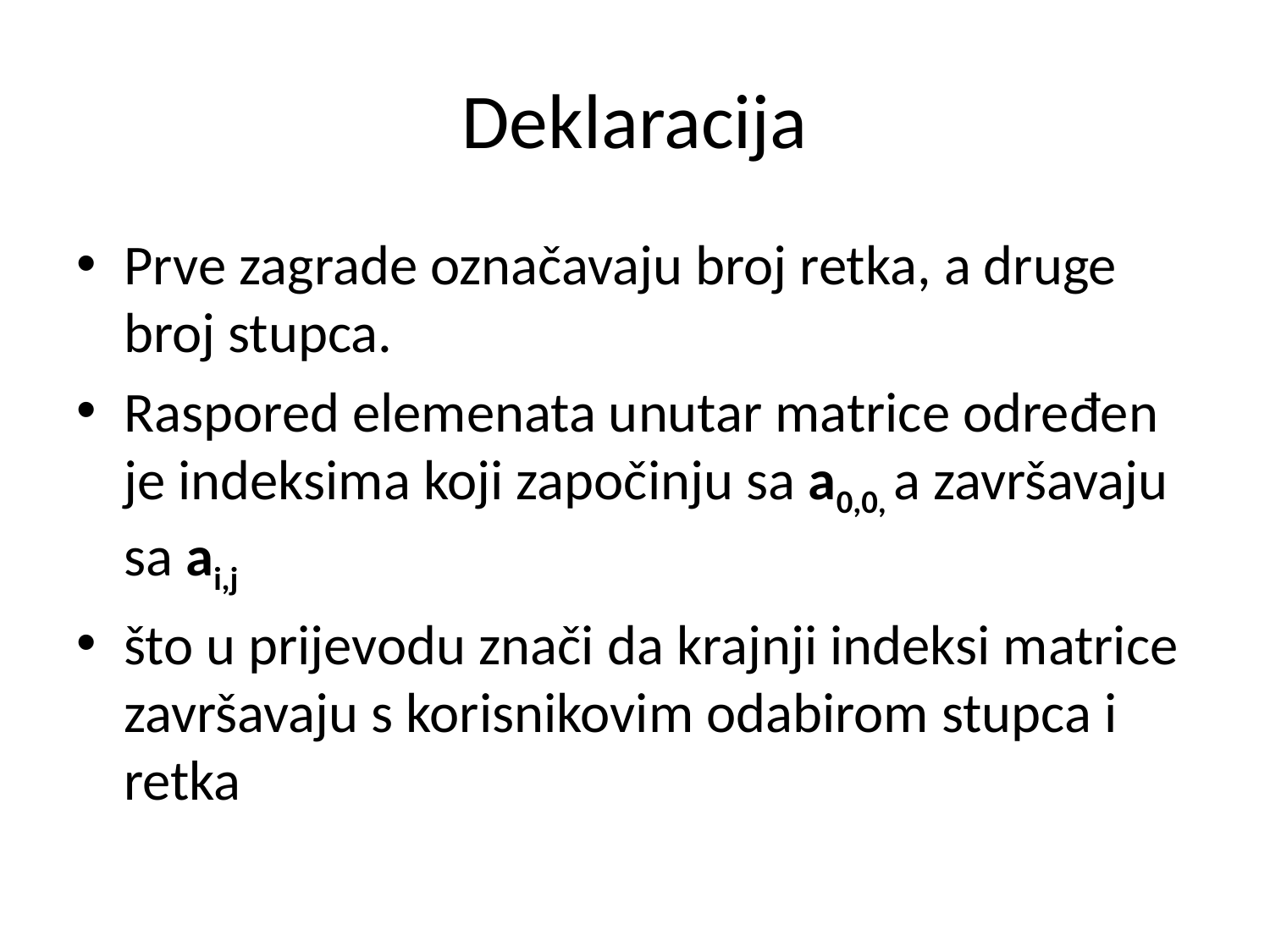

# Deklaracija
Prve zagrade označavaju broj retka, a druge broj stupca.
Raspored elemenata unutar matrice određen je indeksima koji započinju sa a0,0, a završavaju sa ai,j
što u prijevodu znači da krajnji indeksi matrice završavaju s korisnikovim odabirom stupca i retka